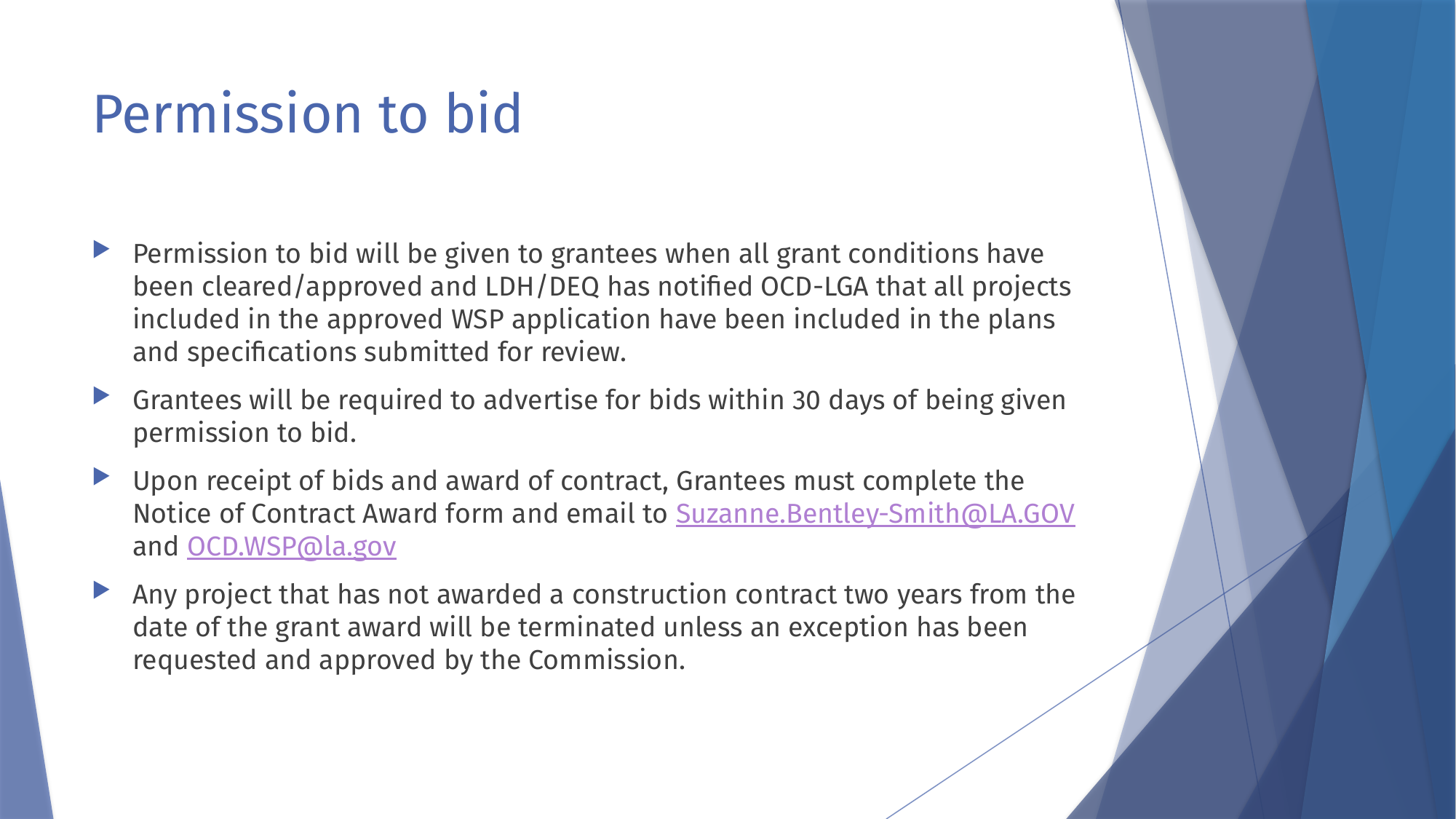

# Permission to bid
Permission to bid will be given to grantees when all grant conditions have been cleared/approved and LDH/DEQ has notified OCD-LGA that all projects included in the approved WSP application have been included in the plans and specifications submitted for review.
Grantees will be required to advertise for bids within 30 days of being given permission to bid.
Upon receipt of bids and award of contract, Grantees must complete the Notice of Contract Award form and email to Suzanne.Bentley-Smith@LA.GOV and OCD.WSP@la.gov
Any project that has not awarded a construction contract two years from the date of the grant award will be terminated unless an exception has been requested and approved by the Commission.